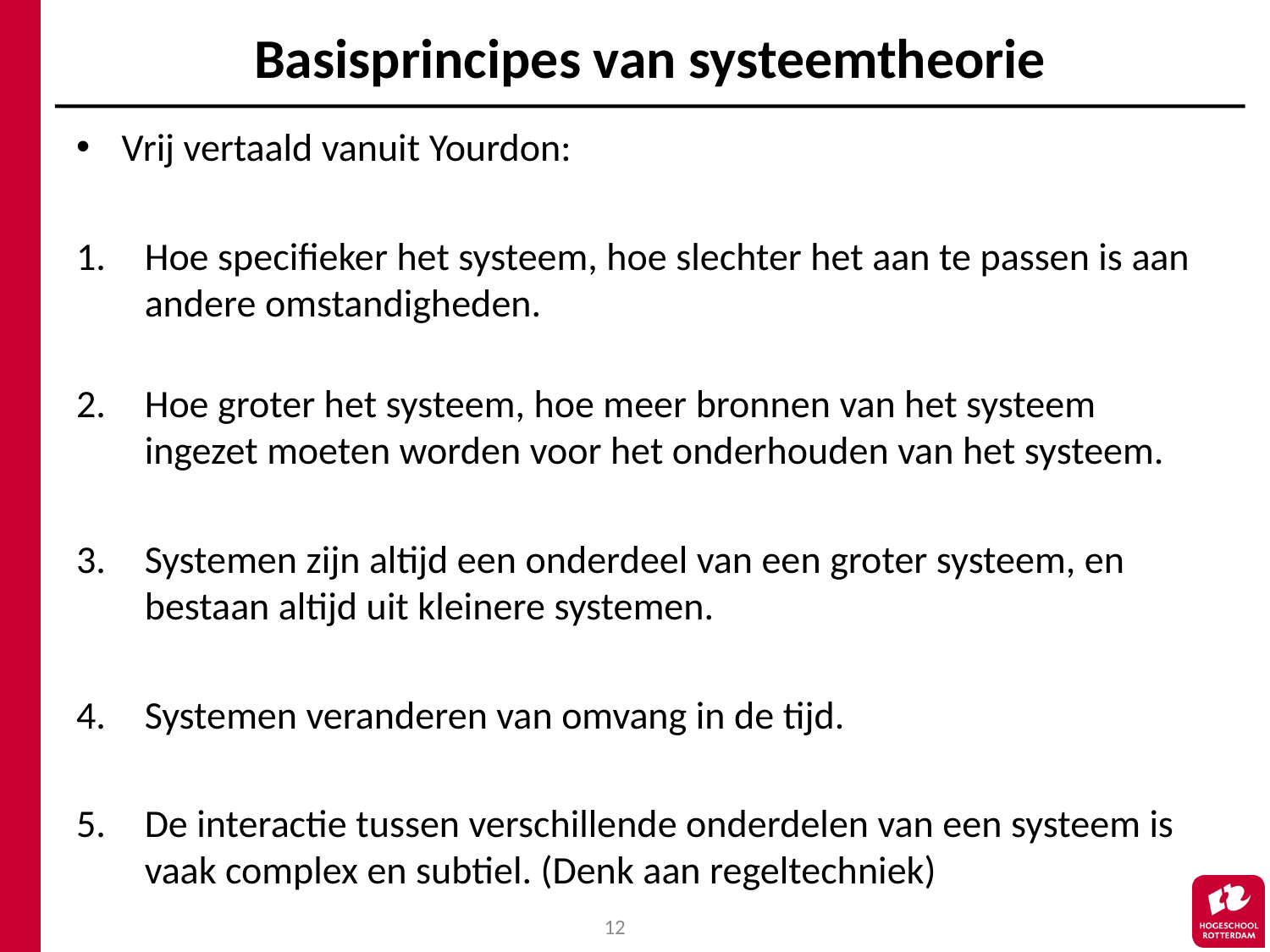

# Basisprincipes van systeemtheorie
Vrij vertaald vanuit Yourdon:

Hoe specifieker het systeem, hoe slechter het aan te passen is aan andere omstandigheden.
Hoe groter het systeem, hoe meer bronnen van het systeem ingezet moeten worden voor het onderhouden van het systeem.

Systemen zijn altijd een onderdeel van een groter systeem, en bestaan altijd uit kleinere systemen.

Systemen veranderen van omvang in de tijd.

De interactie tussen verschillende onderdelen van een systeem is vaak complex en subtiel. (Denk aan regeltechniek)
12